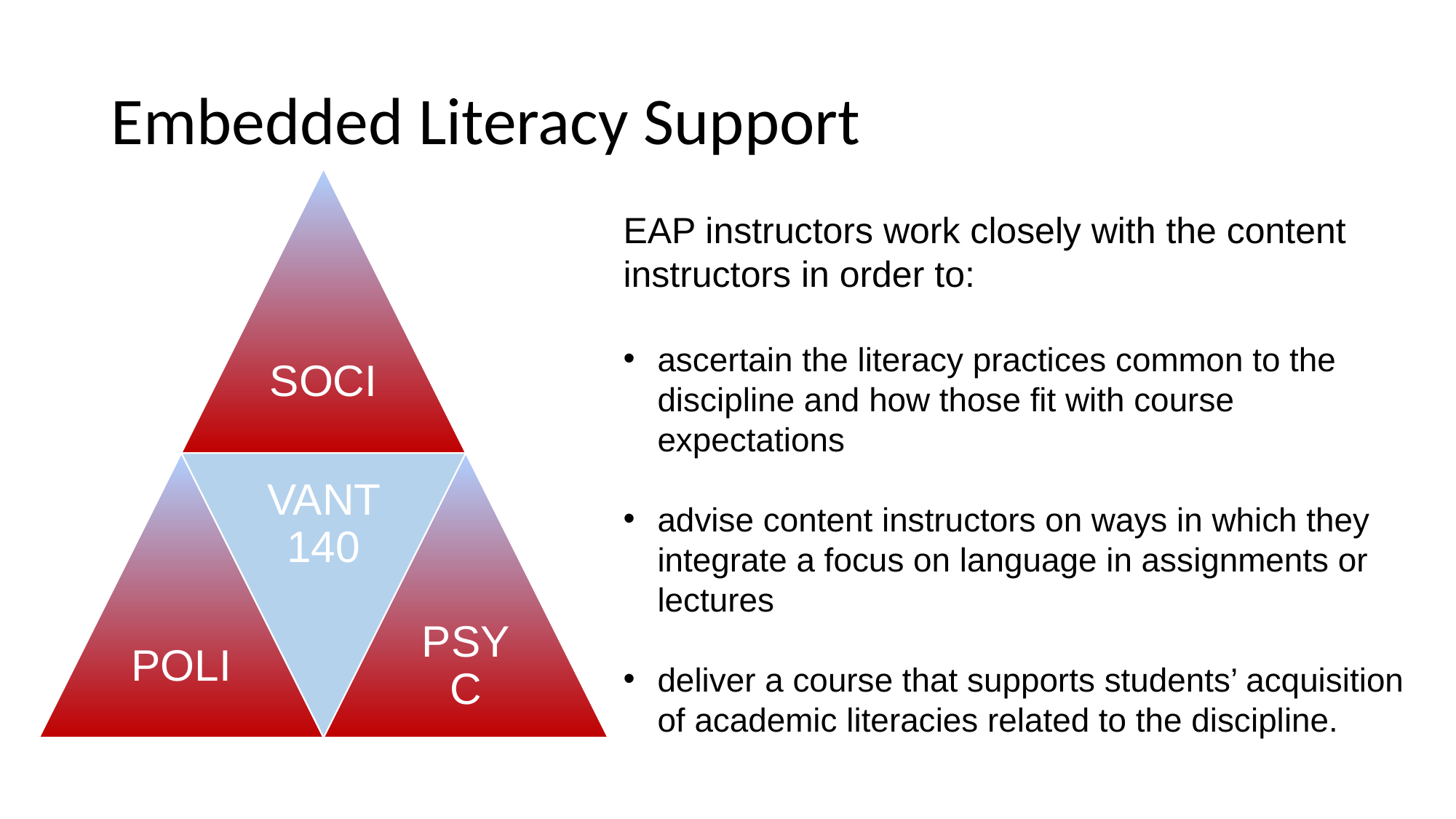

# Embedded Literacy Support
SOCI
POLI
VANT 140
PSYC
EAP instructors work closely with the content instructors in order to:

ascertain the literacy practices common to the discipline and how those fit with course expectations
advise content instructors on ways in which they integrate a focus on language in assignments or lectures
deliver a course that supports students’ acquisition of academic literacies related to the discipline.